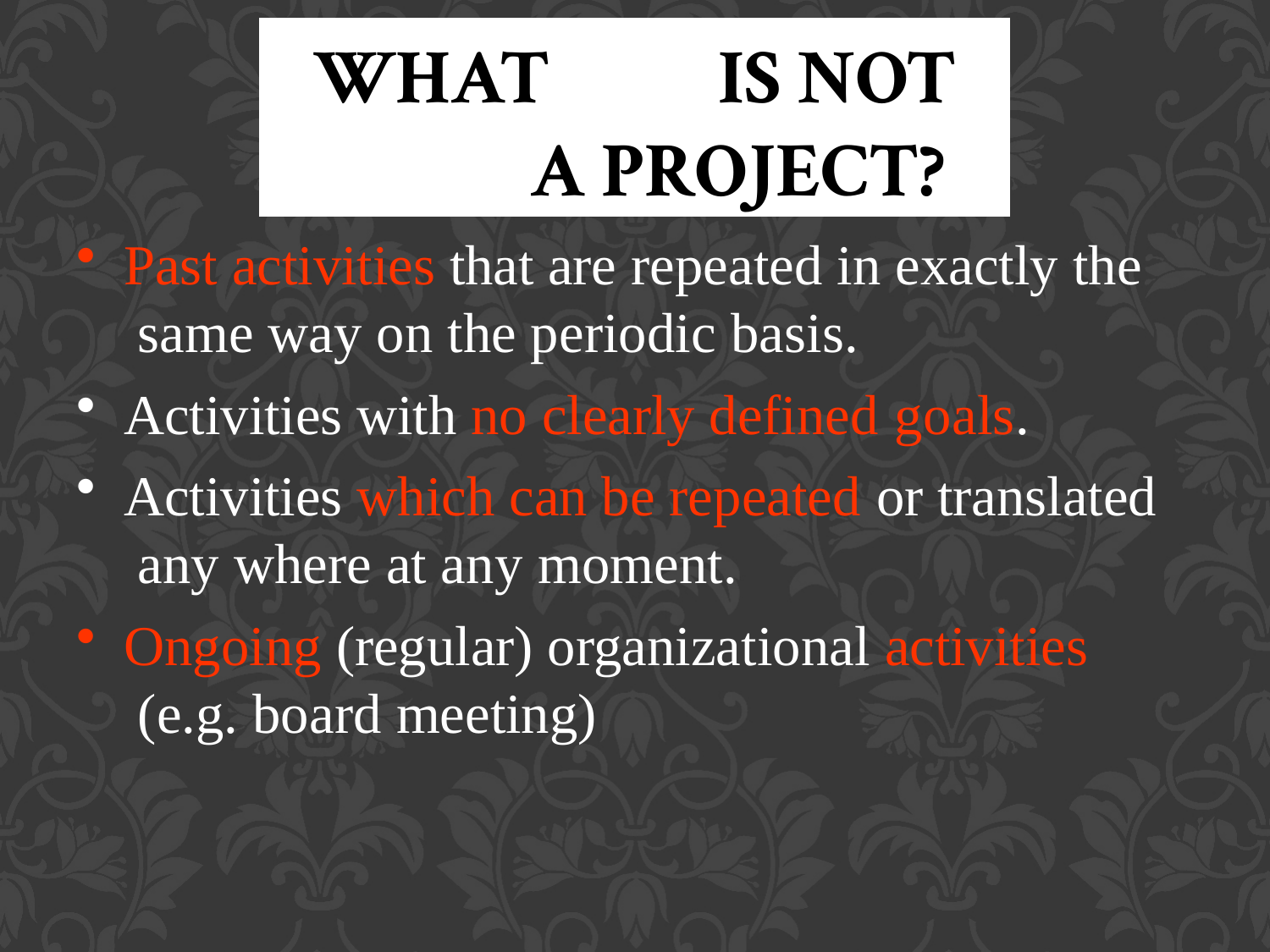

# What	is not	a project?
Past activities that are repeated in exactly the  same way on the periodic basis.
Activities with no clearly defined goals.
Activities which can be repeated or translated  any where at any moment.
Ongoing (regular) organizational activities  (e.g. board meeting)